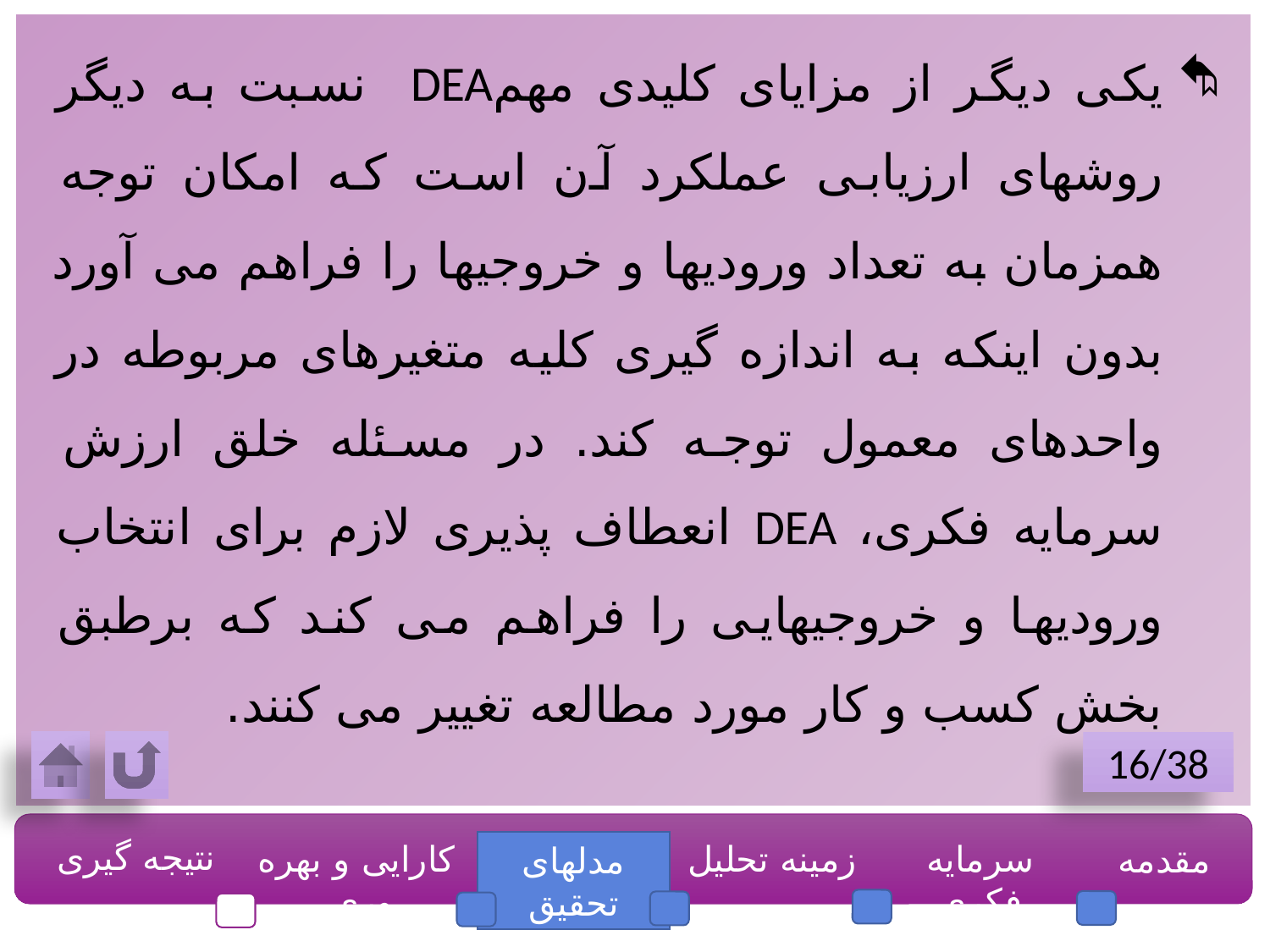

یکی دیگر از مزایای کلیدی مهمDEA  نسبت به دیگر روشهای ارزیابی عملکرد آن است که امکان توجه همزمان به تعداد ورودیها و خروجیها را فراهم می آورد بدون اینکه به اندازه گیری کلیه متغیرهای مربوطه در واحدهای معمول توجه کند. در مسئله خلق ارزش سرمایه فکری، DEA انعطاف پذیری لازم برای انتخاب ورودیها و خروجیهایی را فراهم می کند که برطبق بخش کسب و کار مورد مطالعه تغییر می کنند.

16/38

نتیجه گیری
کارایی و بهره وری
زمینه تحلیل
سرمایه فکری
مقدمه
مدلهای تحقیق